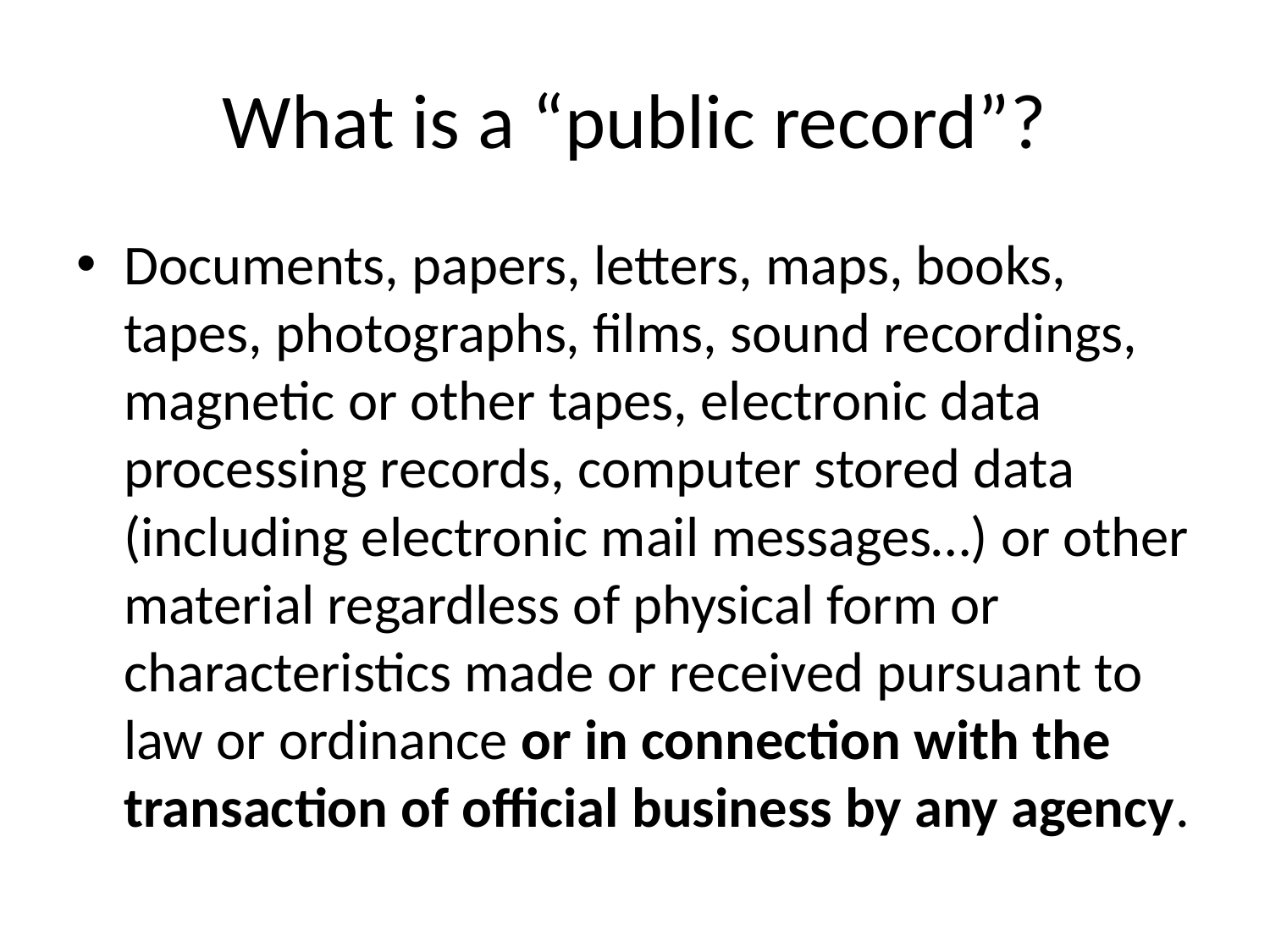

# What is a “public record”?
Documents, papers, letters, maps, books, tapes, photographs, films, sound recordings, magnetic or other tapes, electronic data processing records, computer stored data (including electronic mail messages…) or other material regardless of physical form or characteristics made or received pursuant to law or ordinance or in connection with the transaction of official business by any agency.